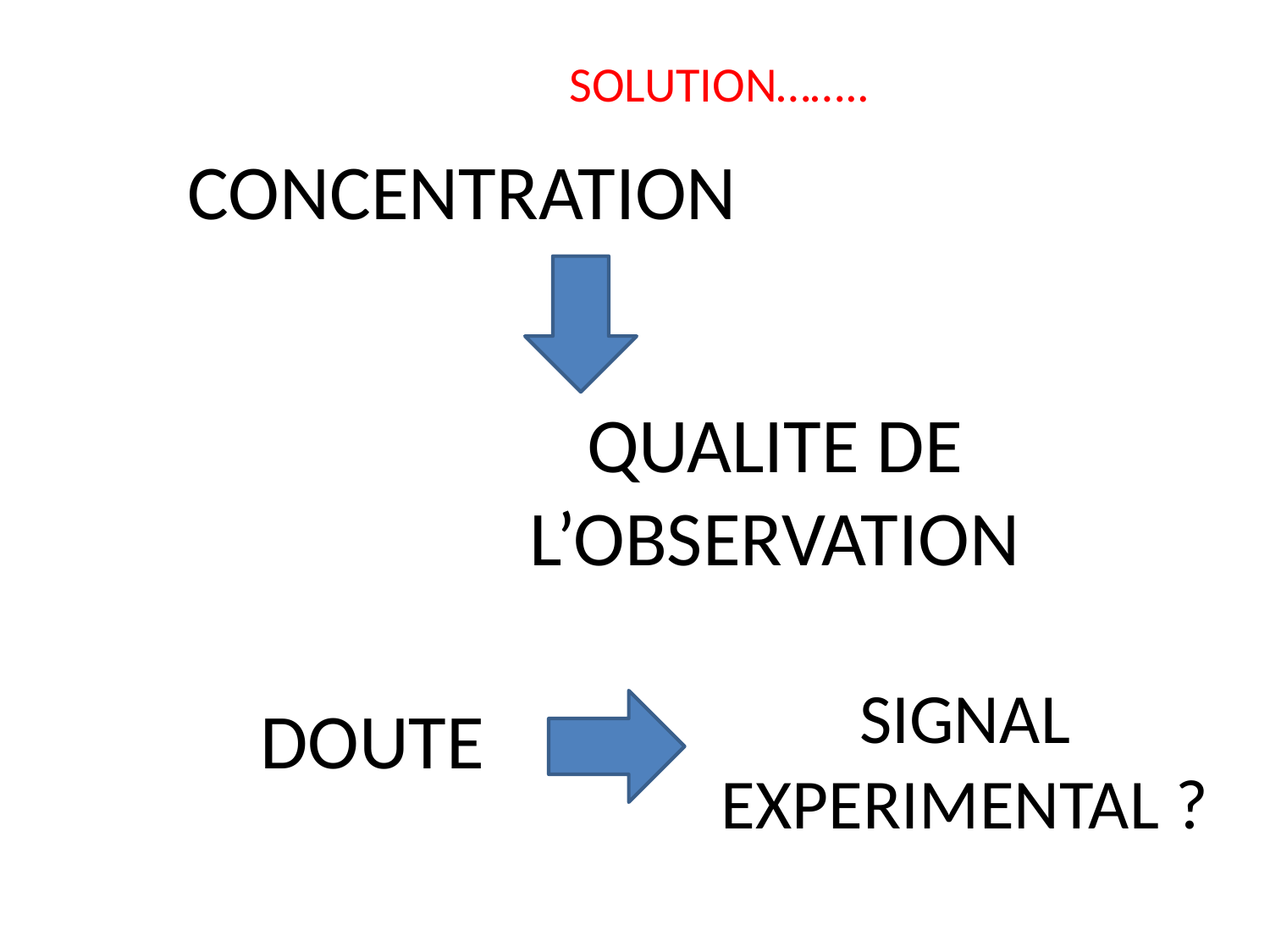

SOLUTION……..
CONCENTRATION

# QUALITE DE L’OBSERVATION
DOUTE
SIGNAL
EXPERIMENTAL ?